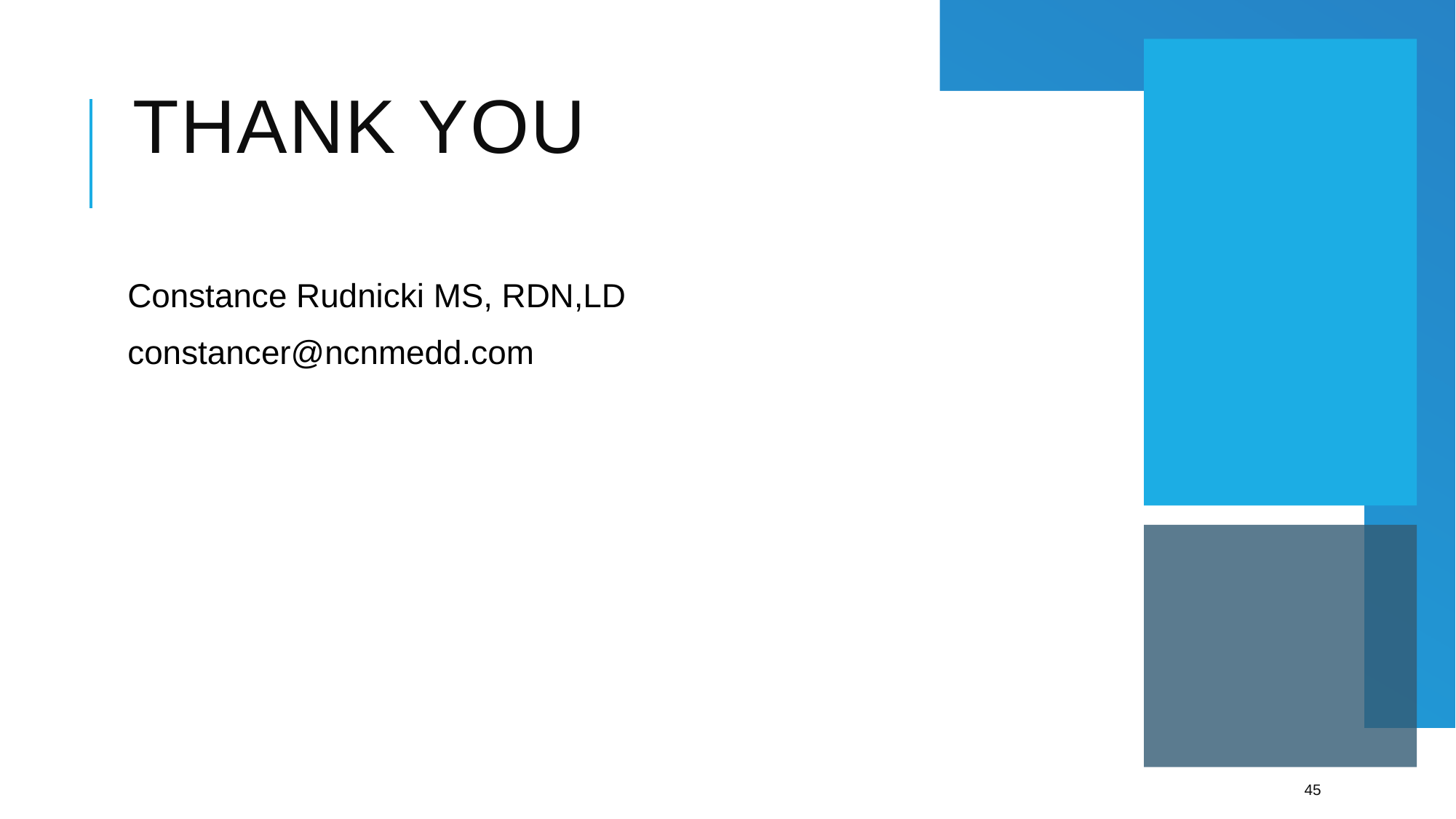

# Thank you

Constance Rudnicki MS, RDN,LD
constancer@ncnmedd.com

45